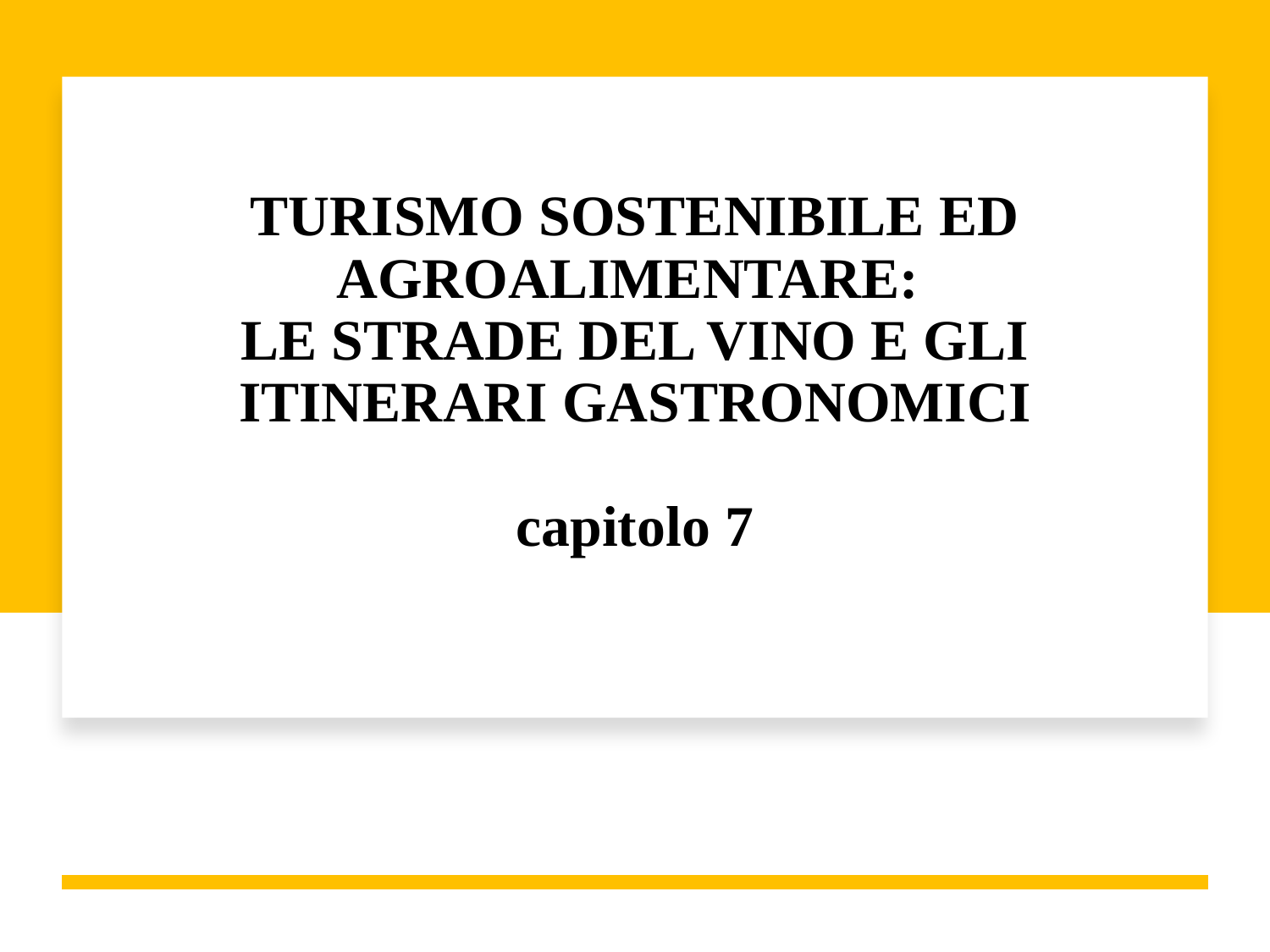

# TURISMO SOSTENIBILE ED AGROALIMENTARE: LE STRADE DEL VINO E GLI ITINERARI GASTRONOMICI capitolo 7